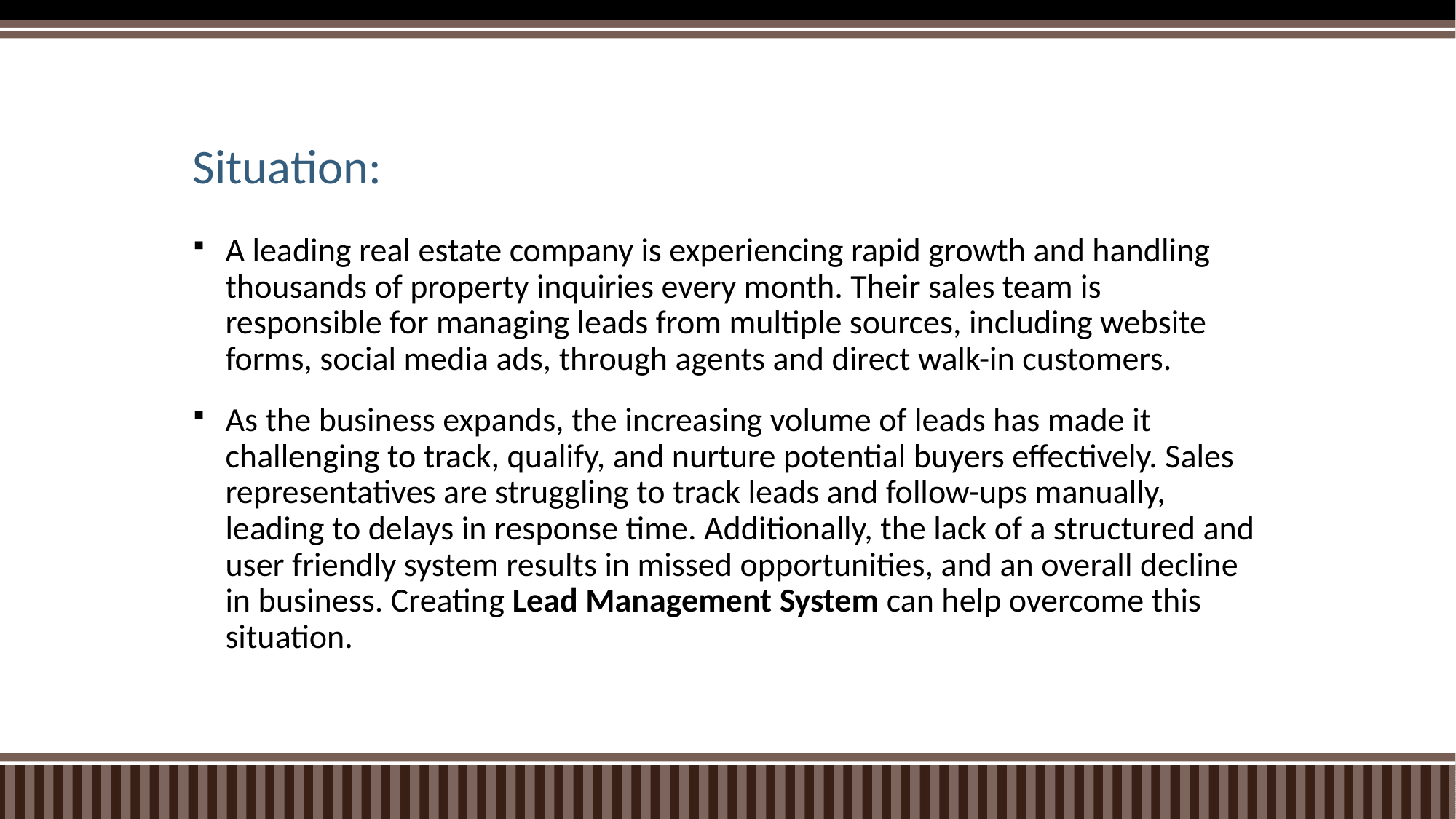

# Situation:
A leading real estate company is experiencing rapid growth and handling thousands of property inquiries every month. Their sales team is responsible for managing leads from multiple sources, including website forms, social media ads, through agents and direct walk-in customers.
As the business expands, the increasing volume of leads has made it challenging to track, qualify, and nurture potential buyers effectively. Sales representatives are struggling to track leads and follow-ups manually, leading to delays in response time. Additionally, the lack of a structured and user friendly system results in missed opportunities, and an overall decline in business. Creating Lead Management System can help overcome this situation.